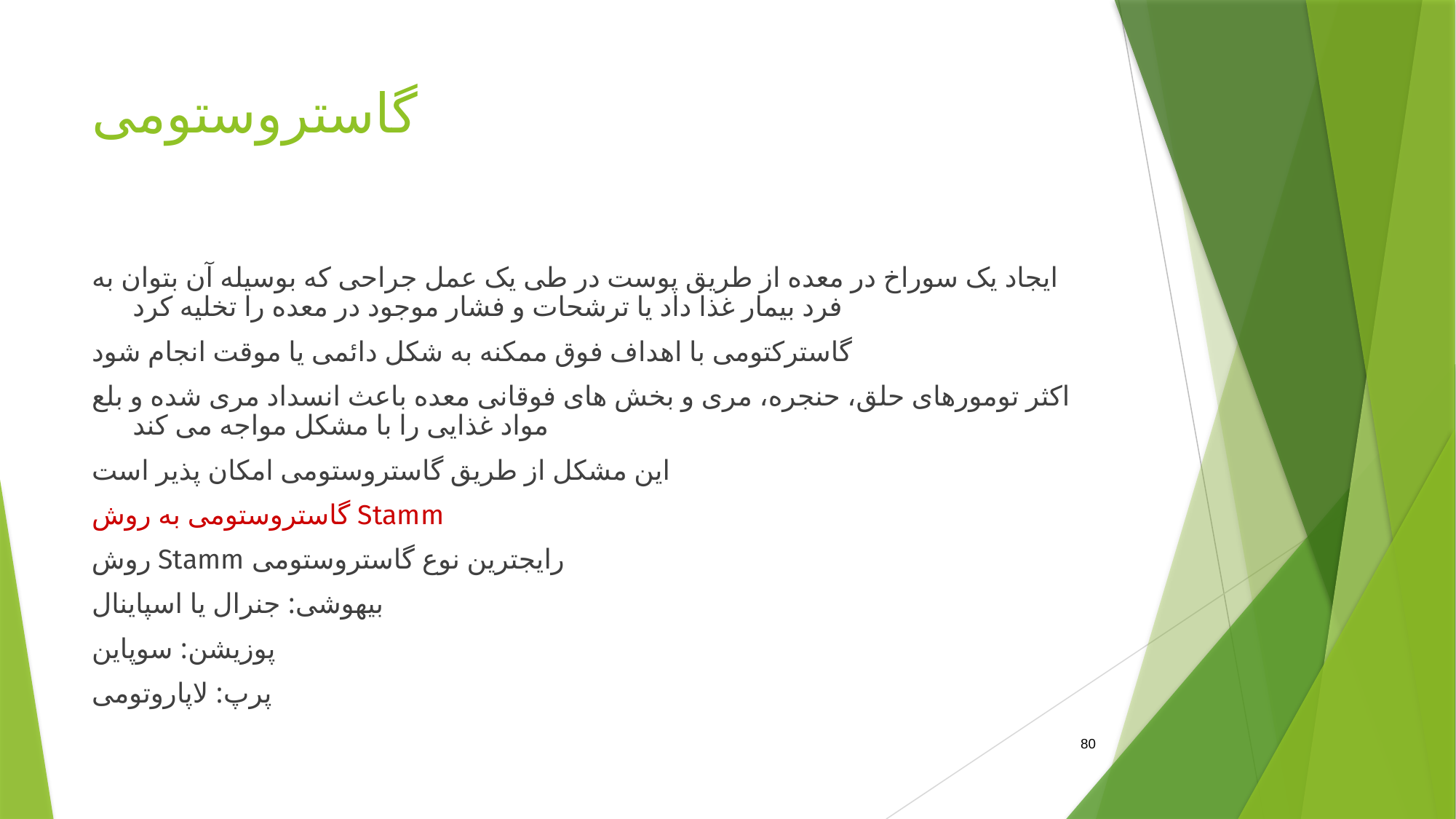

# گاستروستومی
ایجاد یک سوراخ در معده از طریق پوست در طی یک عمل جراحی که بوسیله آن بتوان به فرد بیمار غذا داد یا ترشحات و فشار موجود در معده را تخلیه کرد
گاسترکتومی با اهداف فوق ممکنه به شکل دائمی یا موقت انجام شود
اکثر تومورهای حلق، حنجره، مری و بخش های فوقانی معده باعث انسداد مری شده و بلع مواد غذایی را با مشکل مواجه می کند
این مشکل از طریق گاستروستومی امکان پذیر است
گاستروستومی به روش Stamm
روش Stamm رایجترین نوع گاستروستومی
بیهوشی: جنرال یا اسپاینال
پوزیشن: سوپاین
پرپ: لاپاروتومی
80